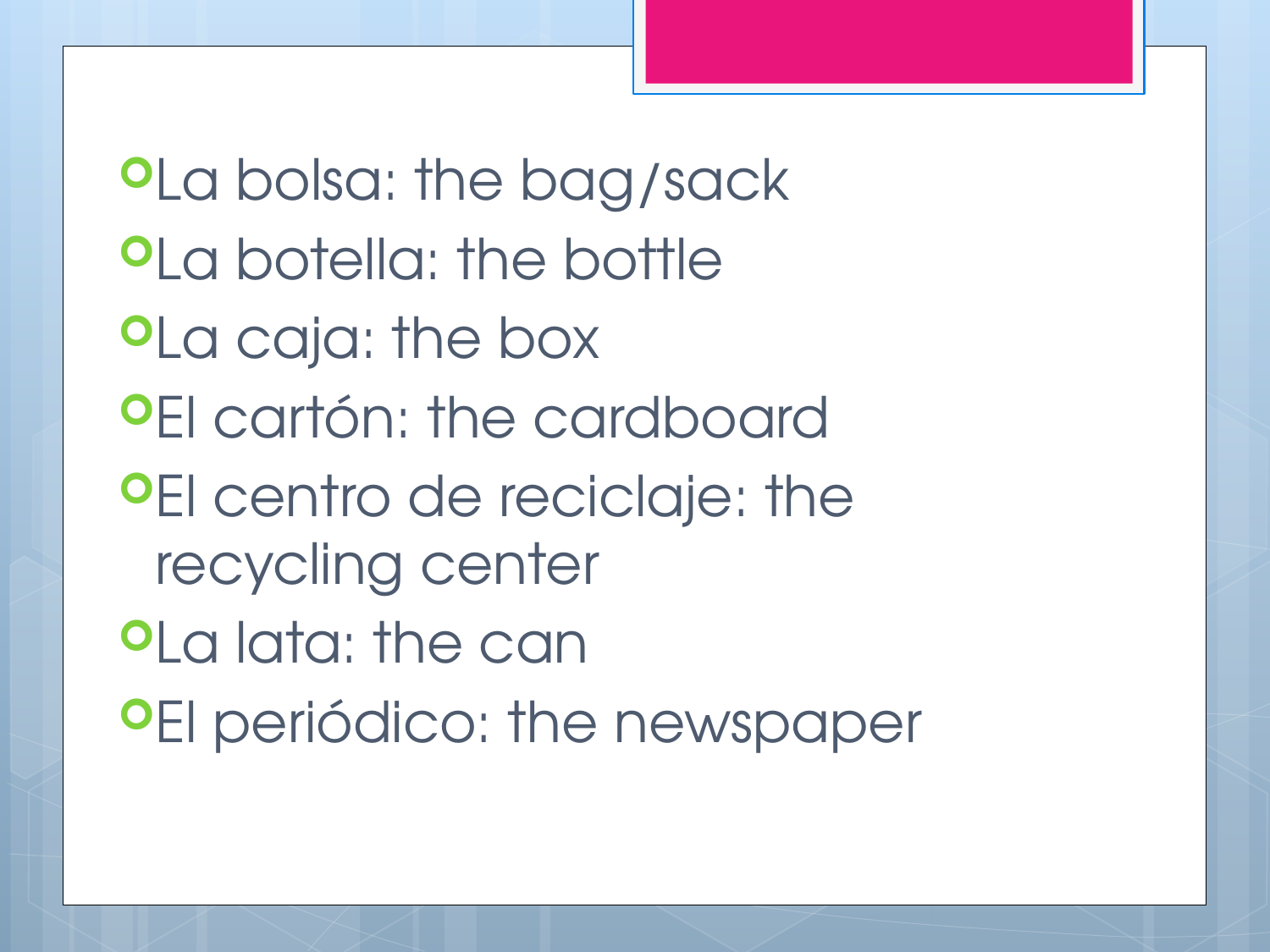

La bolsa: the bag/sack
La botella: the bottle
La caja: the box
El cartón: the cardboard
El centro de reciclaje: the recycling center
La lata: the can
El periódico: the newspaper